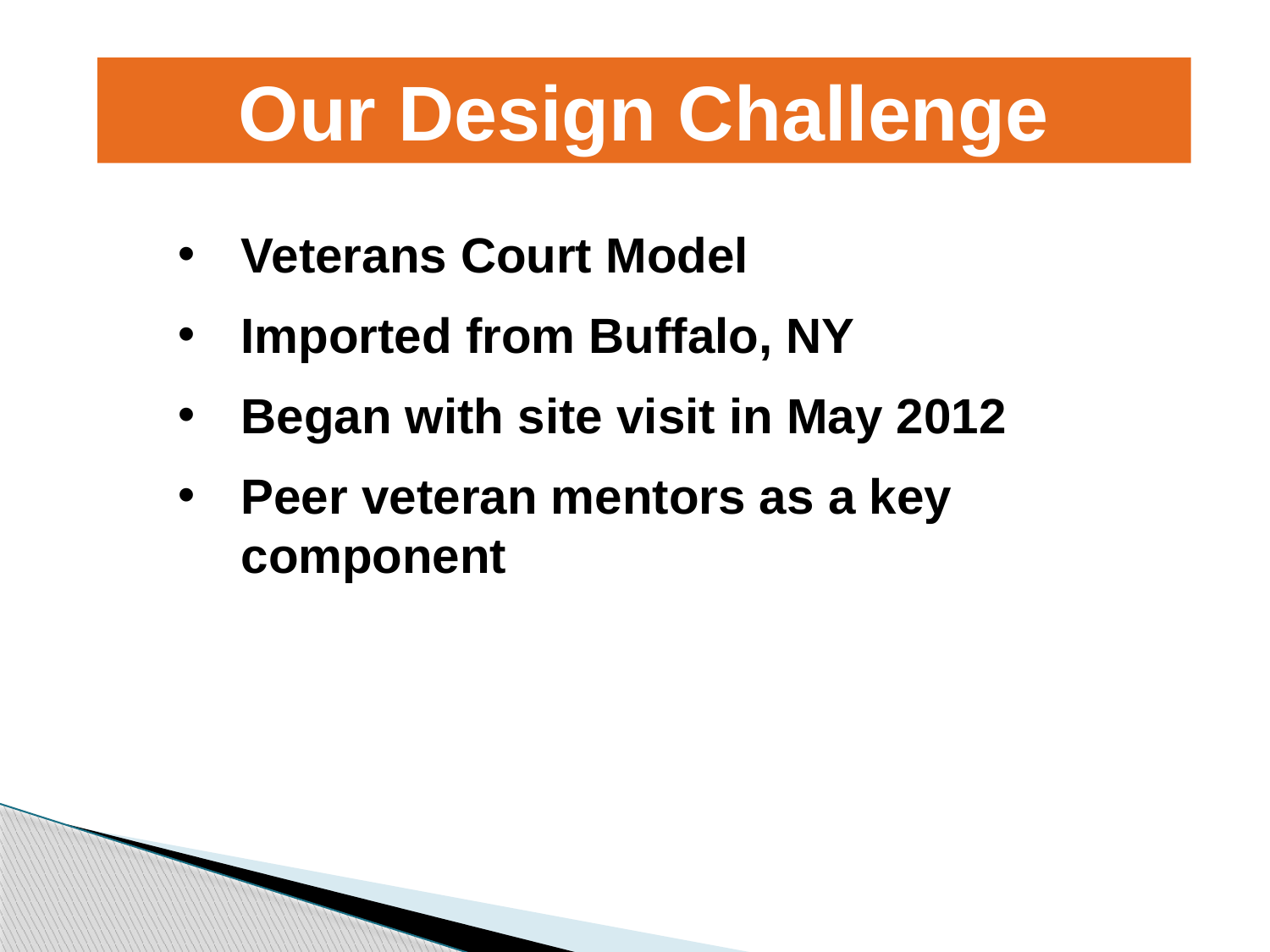

Our Design Challenge

Veterans Court Model
Imported from Buffalo, NY
Began with site visit in May 2012
Peer veteran mentors as a key component